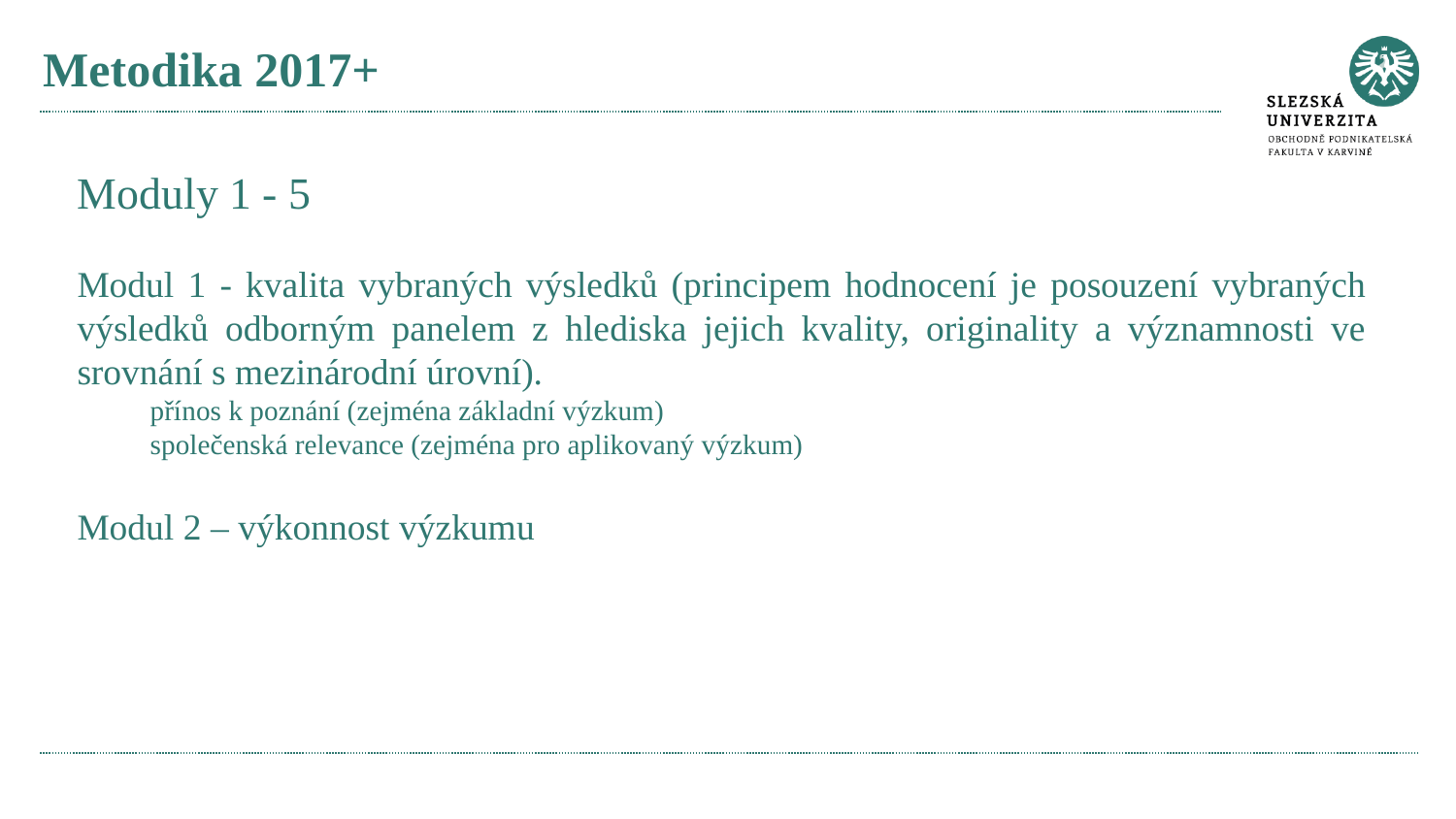

# Metodika 2017+
Moduly 1 - 5

Modul 1 - kvalita vybraných výsledků (principem hodnocení je posouzení vybraných výsledků odborným panelem z hlediska jejich kvality, originality a významnosti ve srovnání s mezinárodní úrovní).
přínos k poznání (zejména základní výzkum)
společenská relevance (zejména pro aplikovaný výzkum)

Modul 2 – výkonnost výzkumu